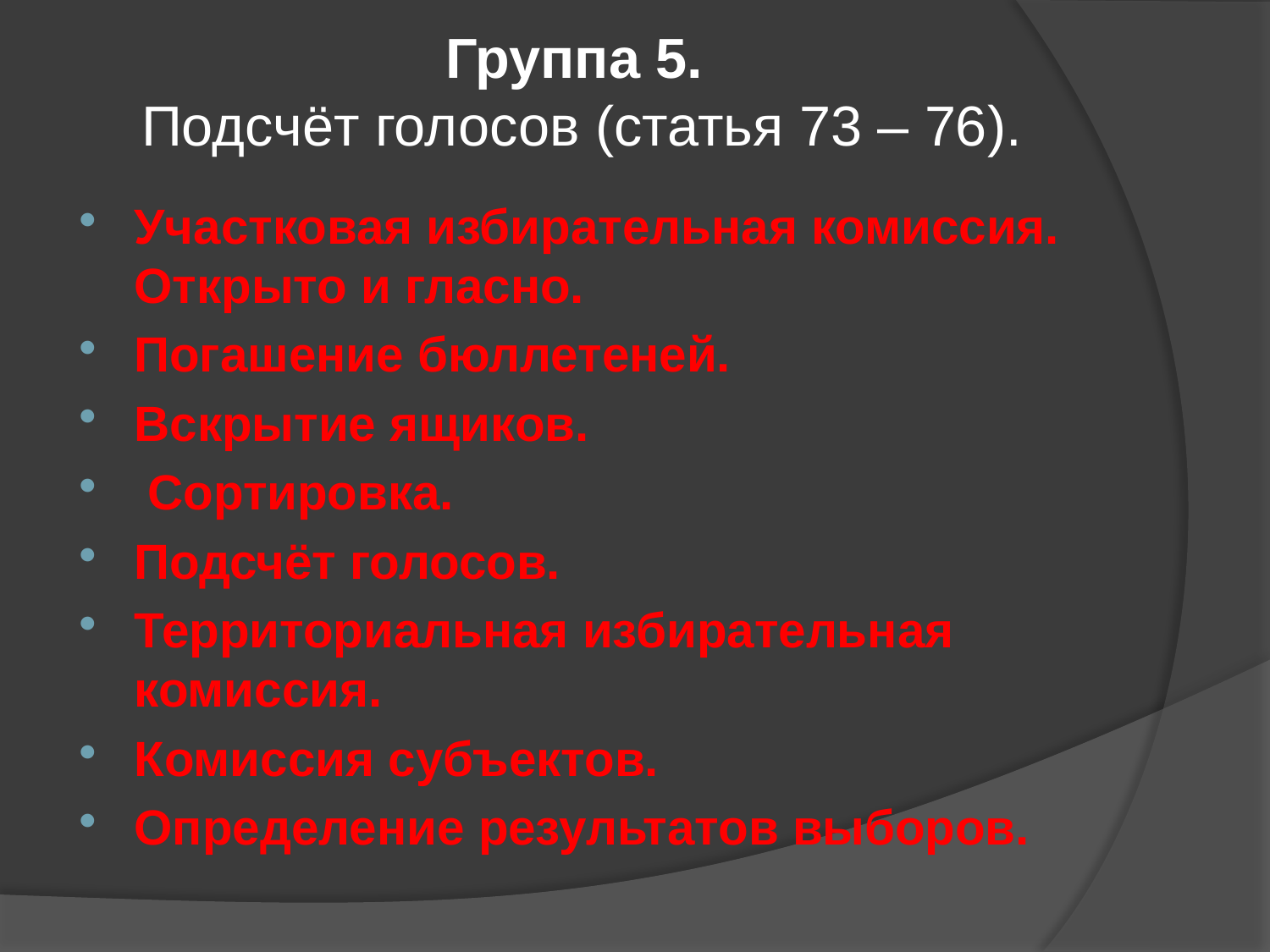

# Группа 5. Подсчёт голосов (статья 73 – 76).
Участковая избирательная комиссия. Открыто и гласно.
Погашение бюллетеней.
Вскрытие ящиков.
 Сортировка.
Подсчёт голосов.
Территориальная избирательная комиссия.
Комиссия субъектов.
Определение результатов выборов.